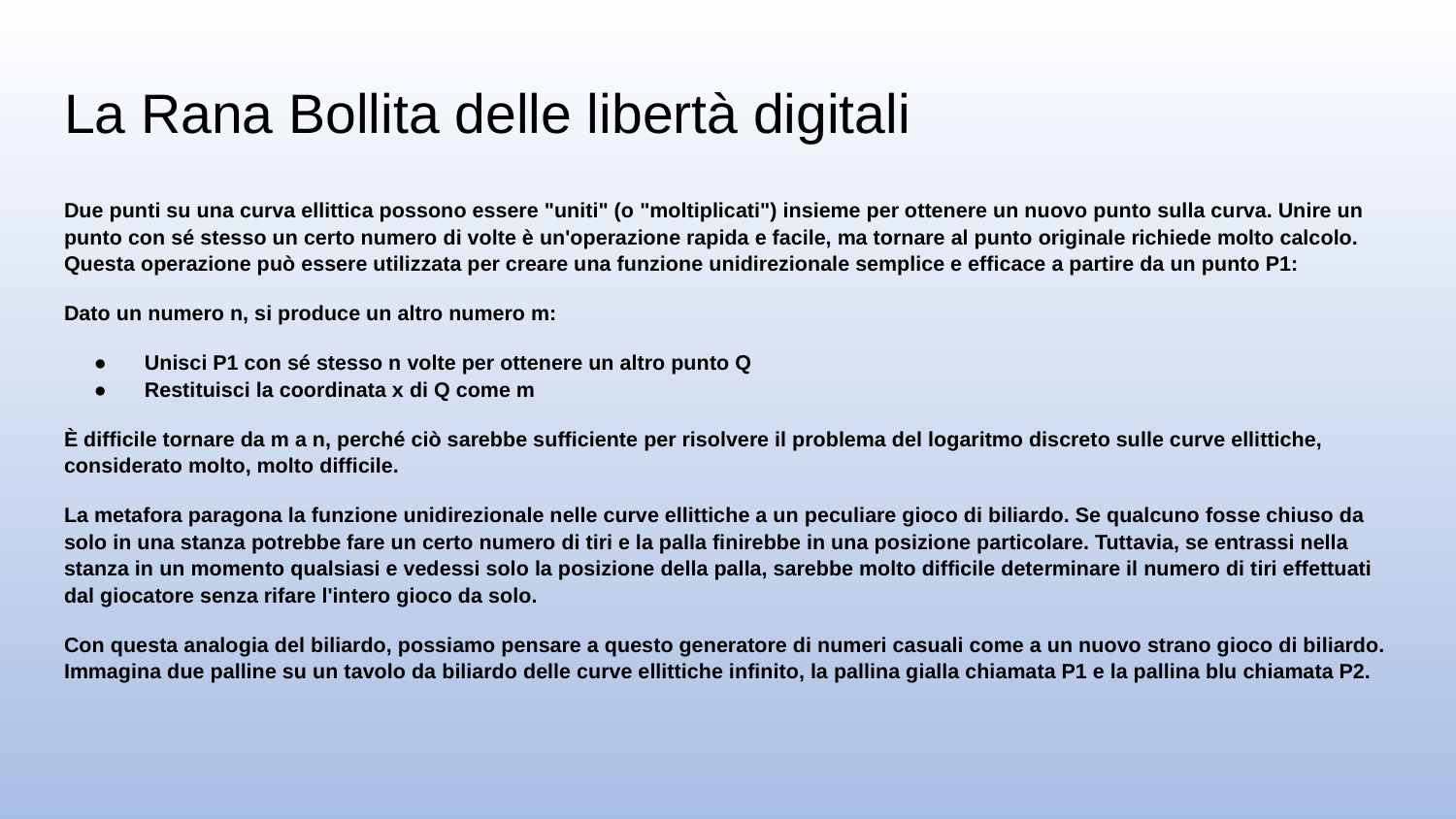

# La Rana Bollita delle libertà digitali

Due punti su una curva ellittica possono essere "uniti" (o "moltiplicati") insieme per ottenere un nuovo punto sulla curva. Unire un punto con sé stesso un certo numero di volte è un'operazione rapida e facile, ma tornare al punto originale richiede molto calcolo. Questa operazione può essere utilizzata per creare una funzione unidirezionale semplice e efficace a partire da un punto P1:
Dato un numero n, si produce un altro numero m:
Unisci P1 con sé stesso n volte per ottenere un altro punto Q
Restituisci la coordinata x di Q come m
È difficile tornare da m a n, perché ciò sarebbe sufficiente per risolvere il problema del logaritmo discreto sulle curve ellittiche, considerato molto, molto difficile.
La metafora paragona la funzione unidirezionale nelle curve ellittiche a un peculiare gioco di biliardo. Se qualcuno fosse chiuso da solo in una stanza potrebbe fare un certo numero di tiri e la palla finirebbe in una posizione particolare. Tuttavia, se entrassi nella stanza in un momento qualsiasi e vedessi solo la posizione della palla, sarebbe molto difficile determinare il numero di tiri effettuati dal giocatore senza rifare l'intero gioco da solo.
Con questa analogia del biliardo, possiamo pensare a questo generatore di numeri casuali come a un nuovo strano gioco di biliardo. Immagina due palline su un tavolo da biliardo delle curve ellittiche infinito, la pallina gialla chiamata P1 e la pallina blu chiamata P2.